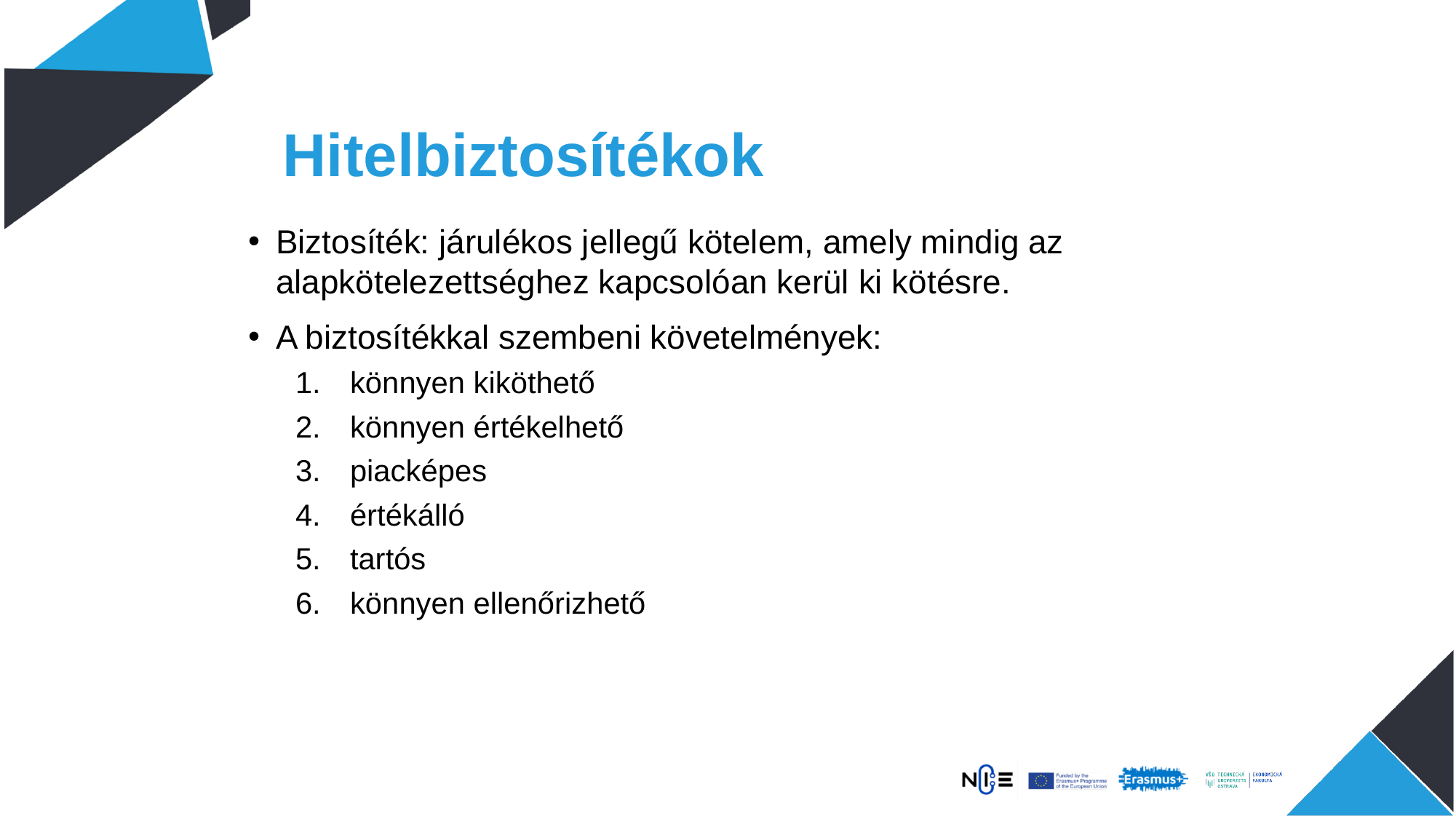

# Hitelbiztosítékok
Biztosíték: járulékos jellegű kötelem, amely mindig az alapkötelezettséghez kapcsolóan kerül ki kötésre.
A biztosítékkal szembeni követelmények:
könnyen kiköthető
könnyen értékelhető
piacképes
értékálló
tartós
könnyen ellenőrizhető